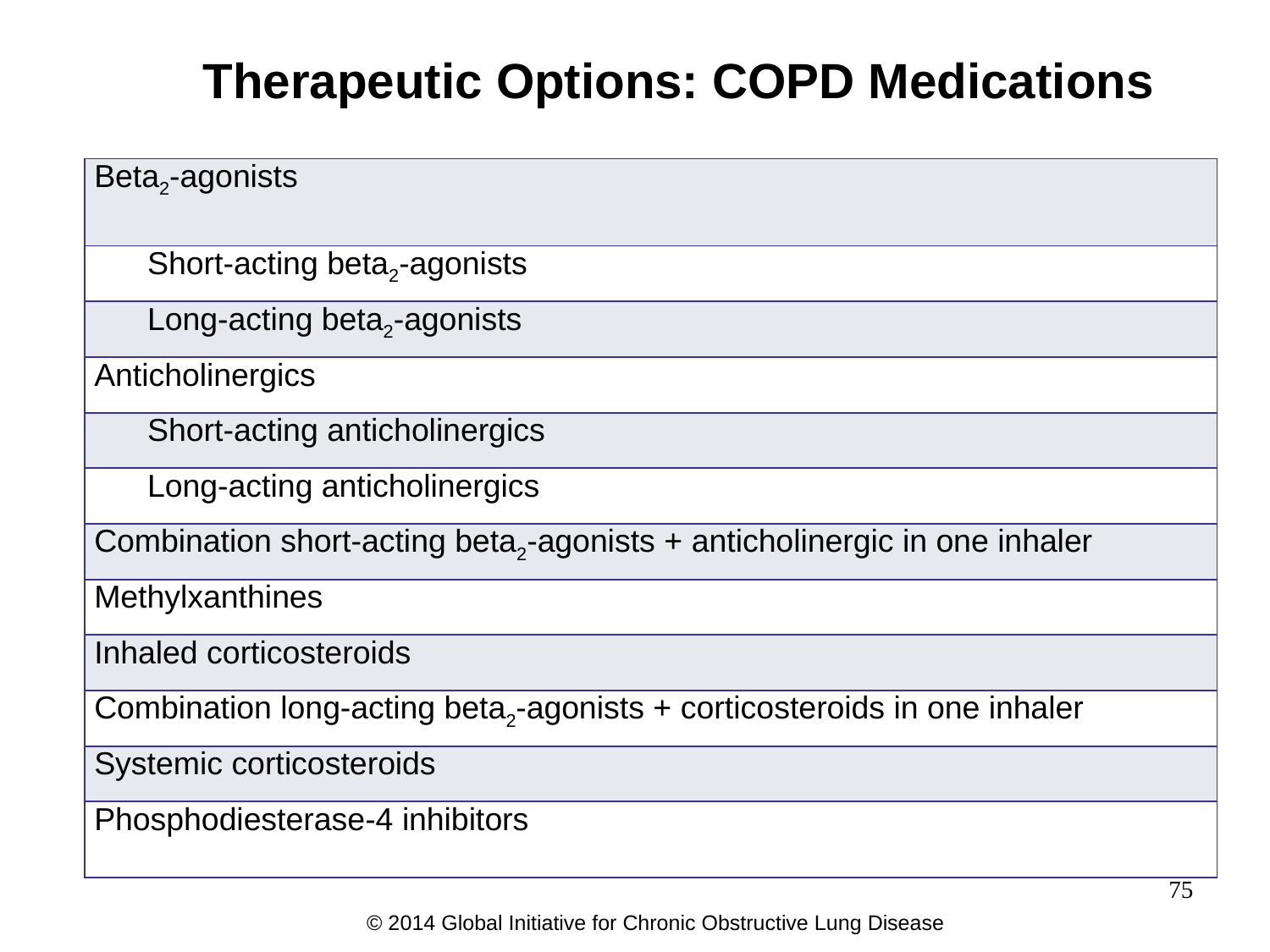

Therapeutic Options: COPD Medications
| Beta2-agonists |
| --- |
| Short-acting beta2-agonists |
| Long-acting beta2-agonists |
| Anticholinergics |
| Short-acting anticholinergics |
| Long-acting anticholinergics |
| Combination short-acting beta2-agonists + anticholinergic in one inhaler |
| Methylxanthines |
| Inhaled corticosteroids |
| Combination long-acting beta2-agonists + corticosteroids in one inhaler |
| Systemic corticosteroids |
| Phosphodiesterase-4 inhibitors |

75
© 2014 Global Initiative for Chronic Obstructive Lung Disease